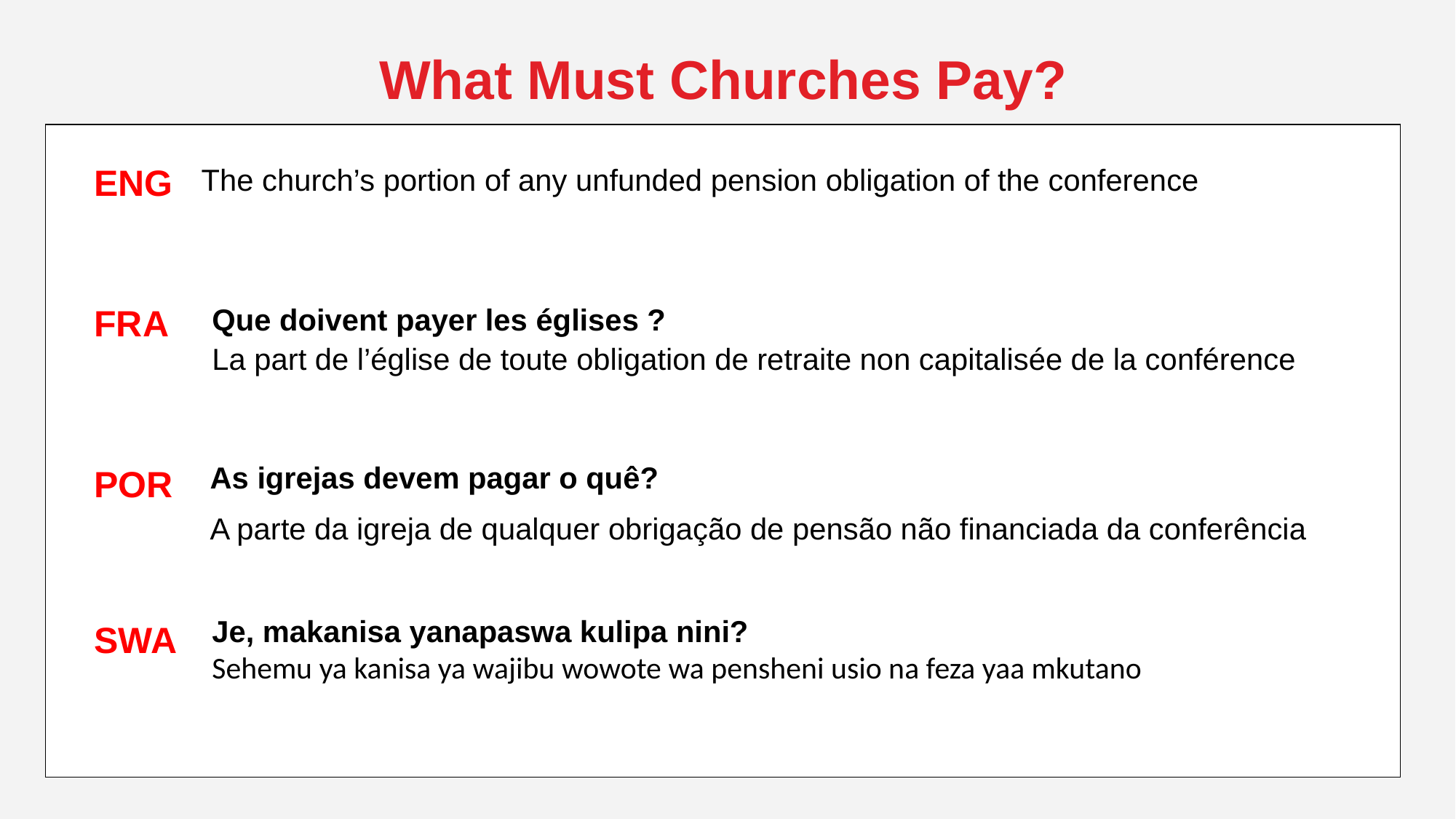

What Must Churches Pay?

The church’s portion of any unfunded pension obligation of the conference
ENG
Que doivent payer les églises ?
La part de l’église de toute obligation de retraite non capitalisée de la conférence
FRA
As igrejas devem pagar o quê?
A parte da igreja de qualquer obrigação de pensão não financiada da conferência
POR
Je, makanisa yanapaswa kulipa nini?
Sehemu ya kanisa ya wajibu wowote wa pensheni usio na feza yaa mkutano
SWA